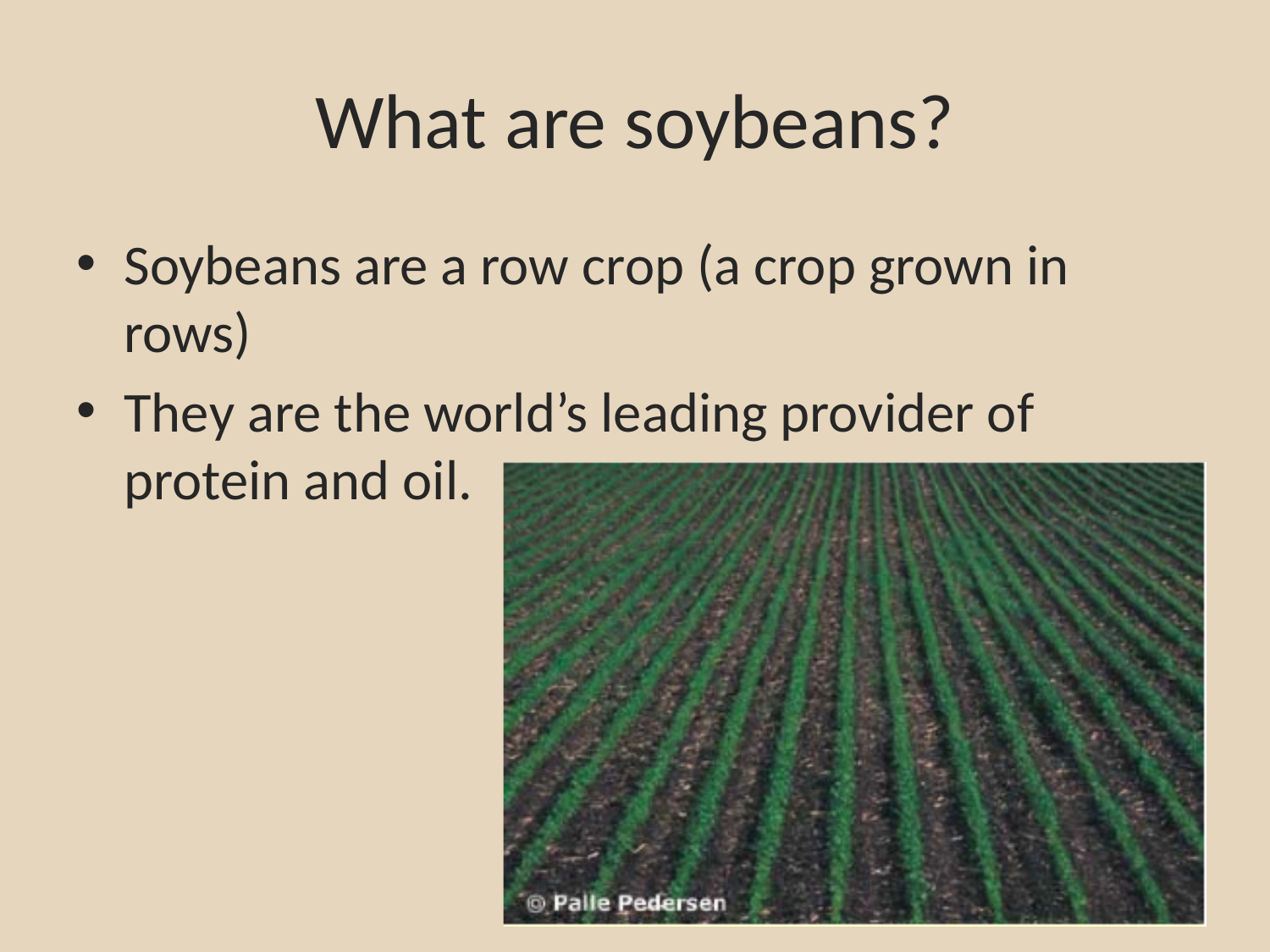

# What are soybeans?
Soybeans are a row crop (a crop grown in rows)
They are the world’s leading provider of protein and oil.